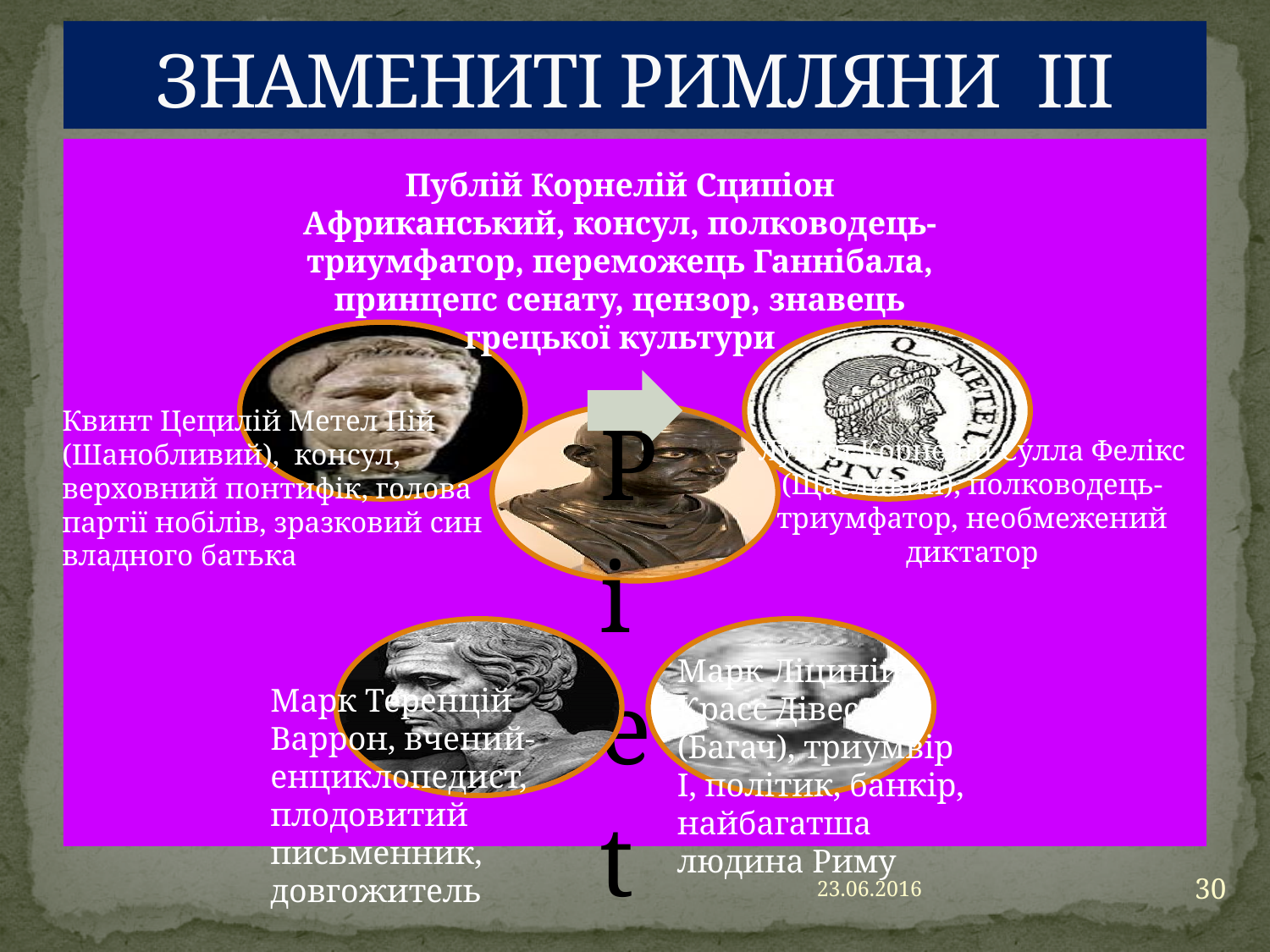

# ЗНАМЕНИТІ РИМЛЯНИ  III

Публій Корнелій Сципіон Африканський, консул, полководець-триумфатор, переможець Ганнібала, принцепс сенату, цензор, знавець грецької культури
Квинт Цецилій Метел Пій (Шанобливий),  консул, верховний понтифік, голова партії нобілів, зразковий син владного батька
Лу́ций Корне́лій Су́лла Фелікс (Щасли́вий), полководець-триумфатор, необмежений диктатор
Марк Ліциній Красс Дівес (Багач), триумвір І, політик, банкір, найбагатша людина Риму
Марк Теренцій Варрон, вчений-енциклопедист, плодовитий письменник, довгожитель
30
23.06.2016